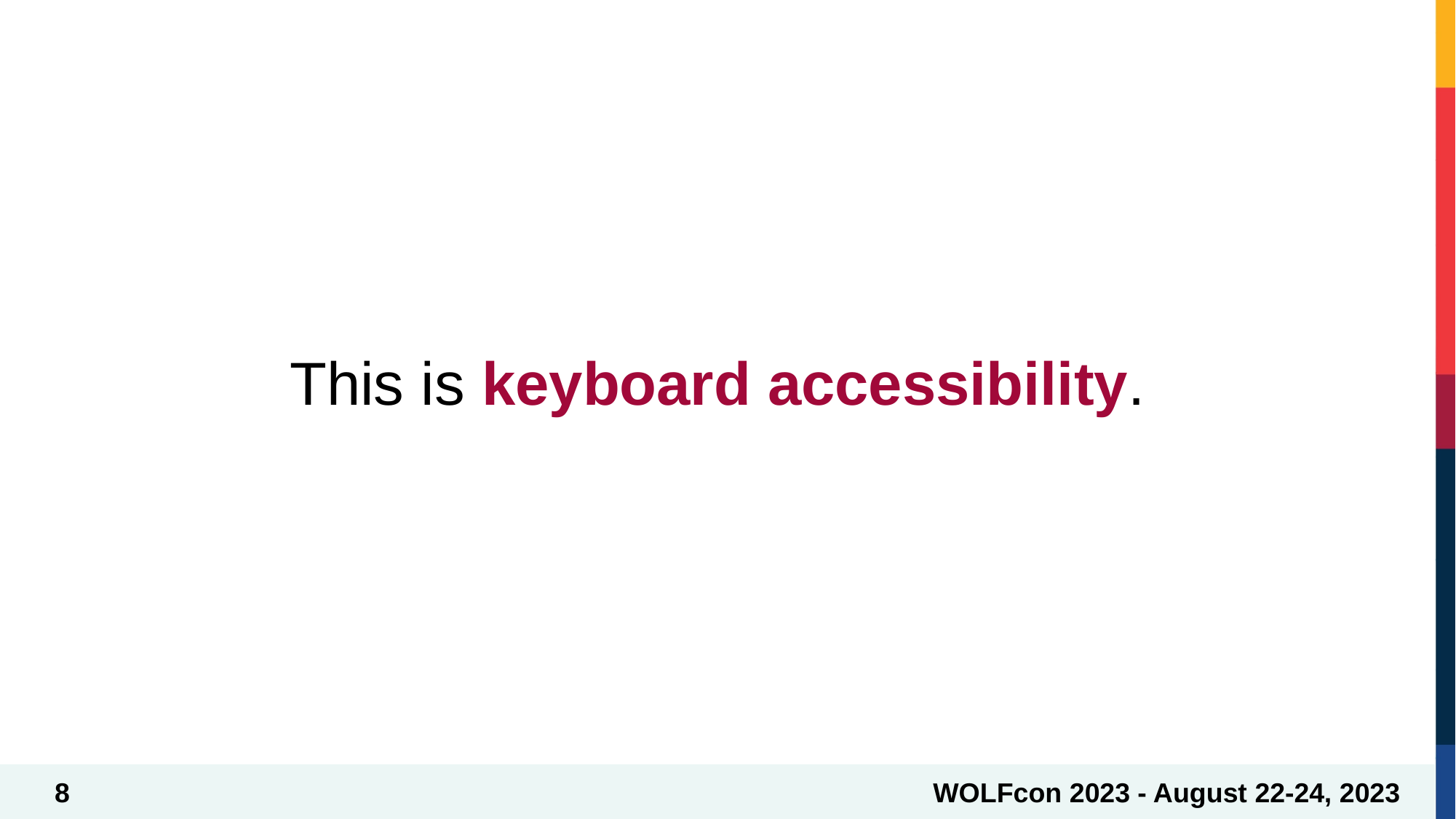

# A simple statement

This is keyboard accessibility.

8
WOLFcon 2023 - August 22-24, 2023